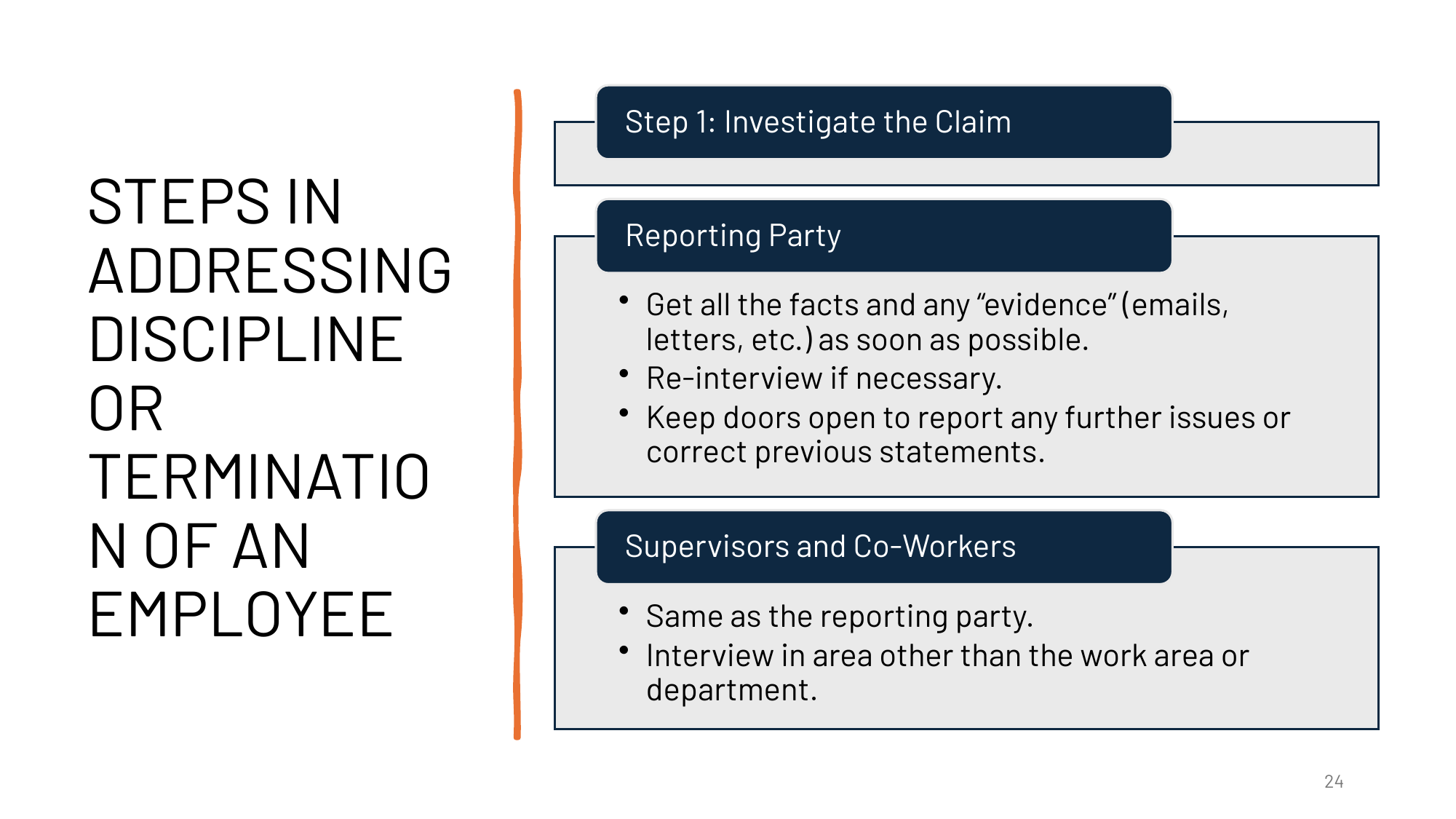

Step 1: Investigate the Claim
Get all the facts and any “evidence” (emails, letters, etc.) as soon as possible.
Re-interview if necessary.
Keep doors open to report any further issues or correct previous statements.
Reporting Party
Same as the reporting party.
Interview in area other than the work area or department.
Supervisors and Co-Workers
# STEPS IN ADDRESSING DISCIPLINE OR TERMINATION OF AN EMPLOYEE

24